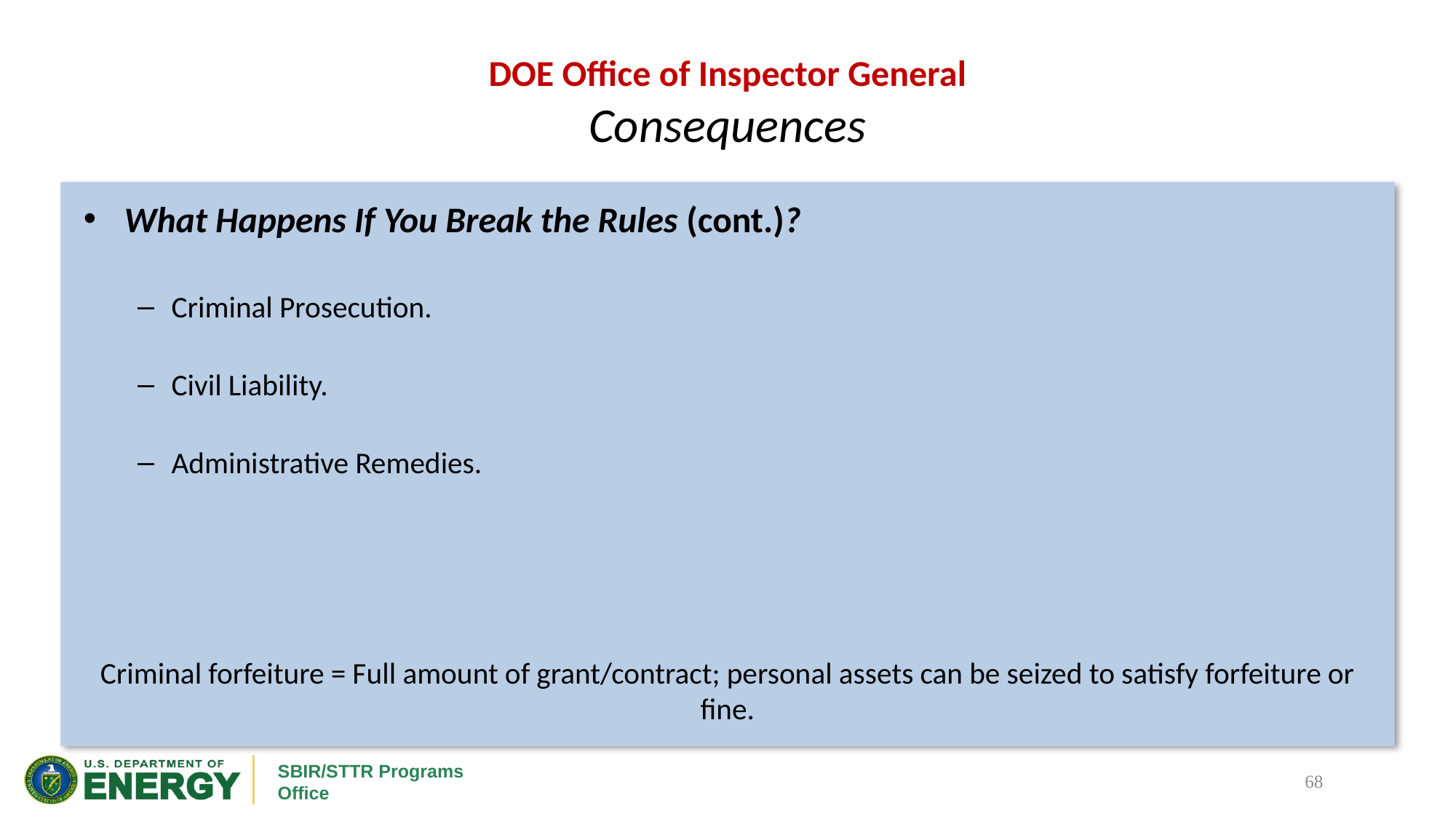

# DOE Office of Inspector General Consequences
What Happens If You Break the Rules (cont.)?

Criminal Prosecution.
Civil Liability.
Administrative Remedies.

Criminal forfeiture = Full amount of grant/contract; personal assets can be seized to satisfy forfeiture or fine.
68